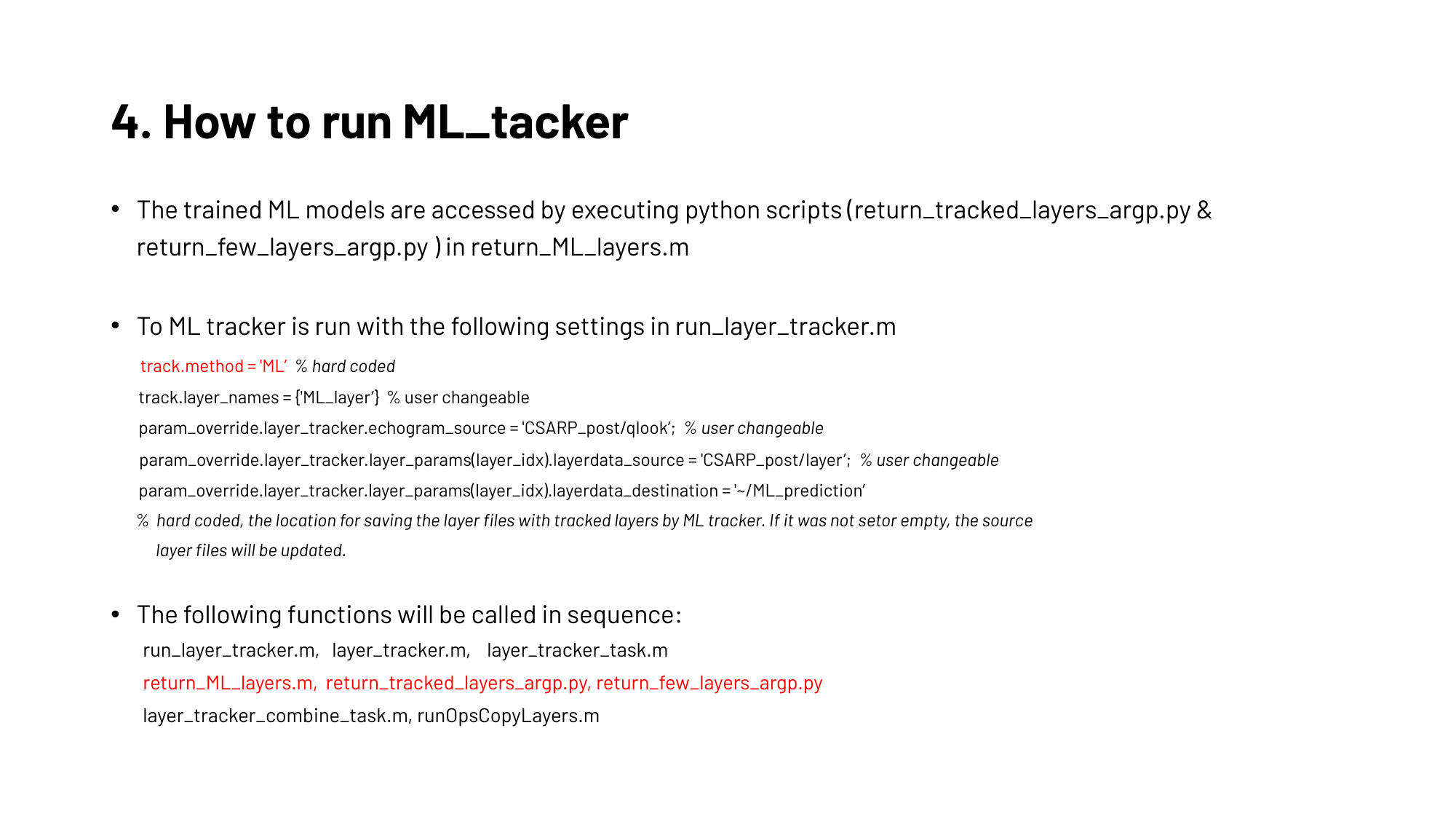

# 4. How to run ML_tacker
The trained ML models are accessed by executing python scripts (return_tracked_layers_argp.py & return_few_layers_argp.py ) in return_ML_layers.m

To ML tracker is run with the following settings in run_layer_tracker.m
      track.method = 'ML’  % hard coded
        track.layer_names = {'ML_layer’}  % user changeable
        param_override.layer_tracker.echogram_source = 'CSARP_post/qlook’;  % user changeable
       param_override.layer_tracker.layer_params(layer_idx).layerdata_source = 'CSARP_post/layer’;  % user changeable
        param_override.layer_tracker.layer_params(layer_idx).layerdata_destination = '~/ML_prediction’
       %  hard coded, the location for saving the layer files with tracked layers by ML tracker. If it was not setor empty, the source
             layer files will be updated.

The following functions will be called in sequence:
        run_layer_tracker.m,   layer_tracker.m,    layer_tracker_task.m
        return_ML_layers.m,  return_tracked_layers_argp.py, return_few_layers_argp.py
        layer_tracker_combine_task.m, runOpsCopyLayers.m